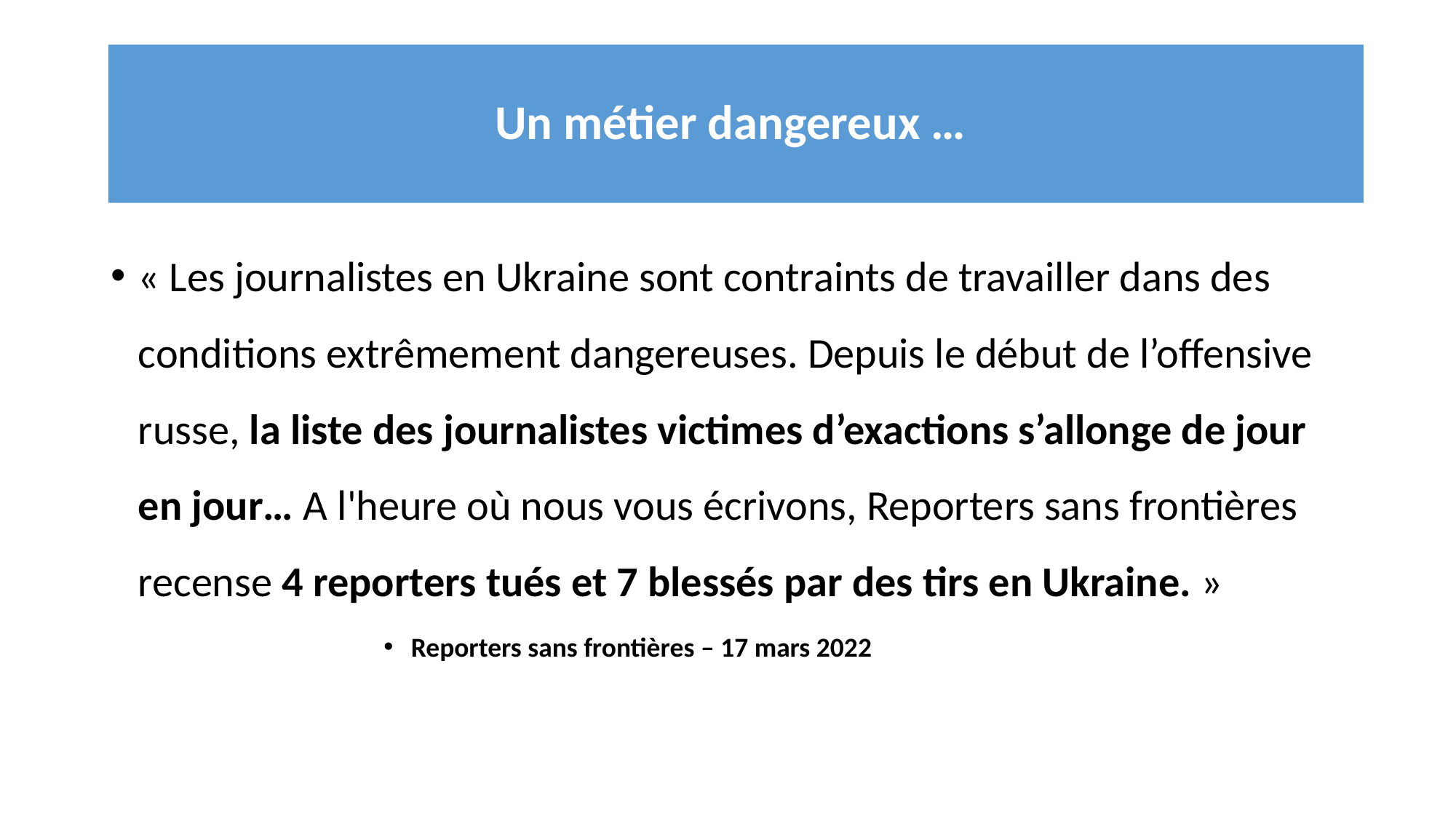

# Un métier dangereux …
« Les journalistes en Ukraine sont contraints de travailler dans des conditions extrêmement dangereuses. Depuis le début de l’offensive russe, la liste des journalistes victimes d’exactions s’allonge de jour en jour… A l'heure où nous vous écrivons, Reporters sans frontières recense 4 reporters tués et 7 blessés par des tirs en Ukraine. »
Reporters sans frontières – 17 mars 2022